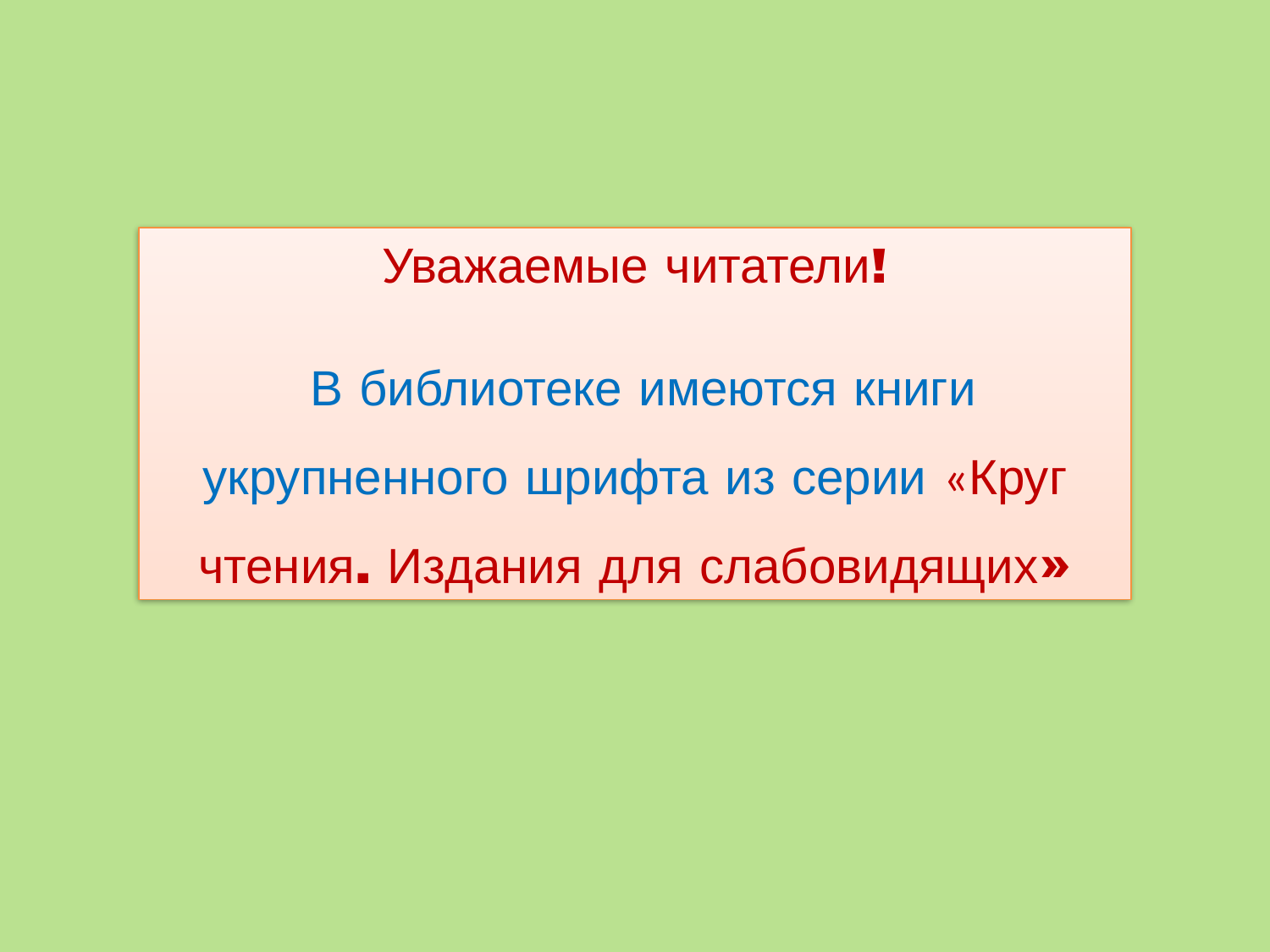

Уважаемые читатели!

 В библиотеке имеются книги укрупненного шрифта из серии «Круг чтения. Издания для слабовидящих»